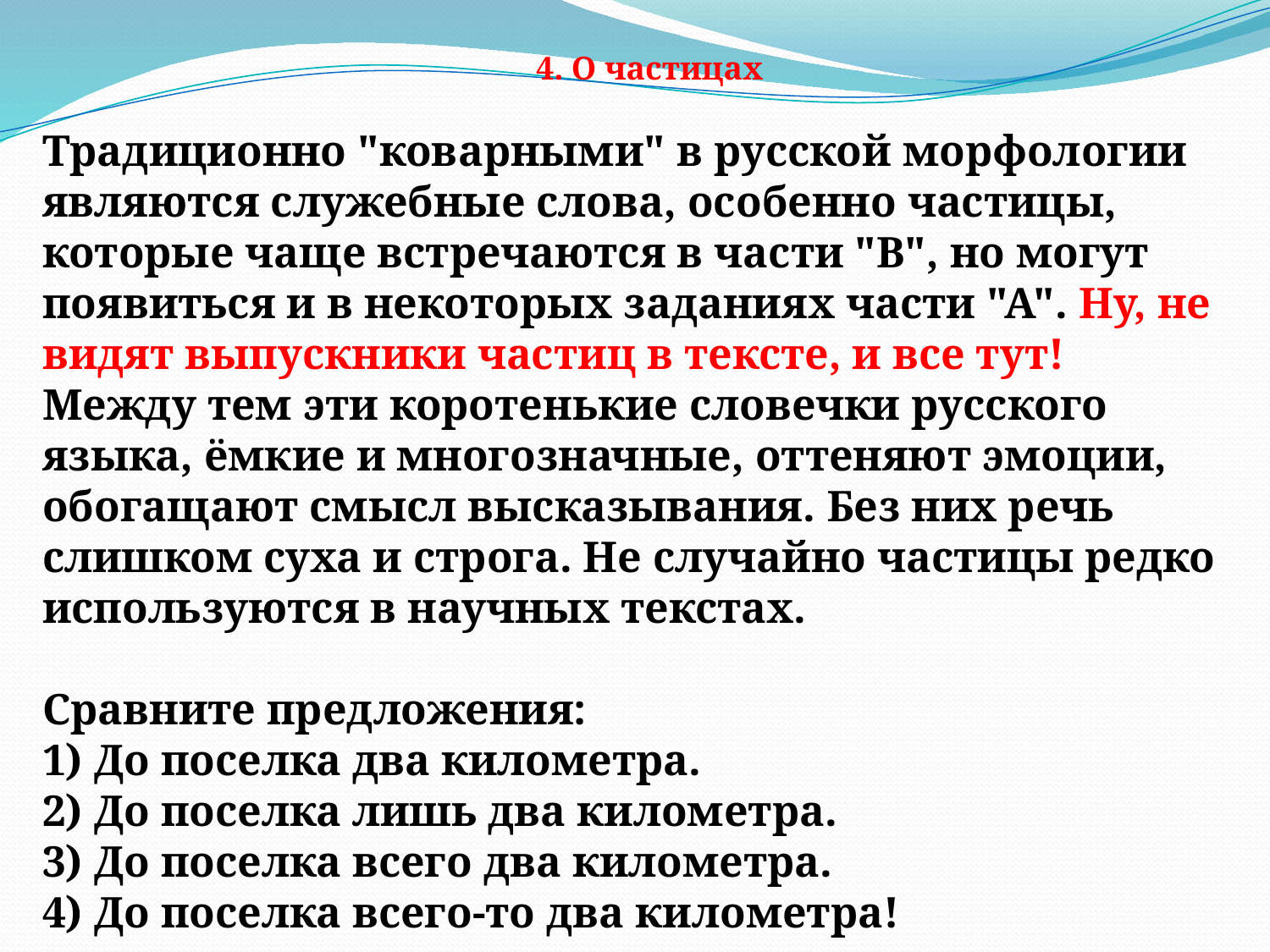

4. О частицах

Традиционно "коварными" в русской морфологии являются служебные слова, особенно частицы, которые чаще встречаются в части "В", но могут появиться и в некоторых заданиях части "А". Ну, не видят выпускники частиц в тексте, и все тут!
Между тем эти коротенькие словечки русского языка, ёмкие и многозначные, оттеняют эмоции, обогащают смысл высказывания. Без них речь слишком суха и строга. Не случайно частицы редко используются в научных текстах.

Сравните предложения:
1) До поселка два километра.
2) До поселка лишь два километра.
3) До поселка всего два километра.
4) До поселка всего-то два километра!